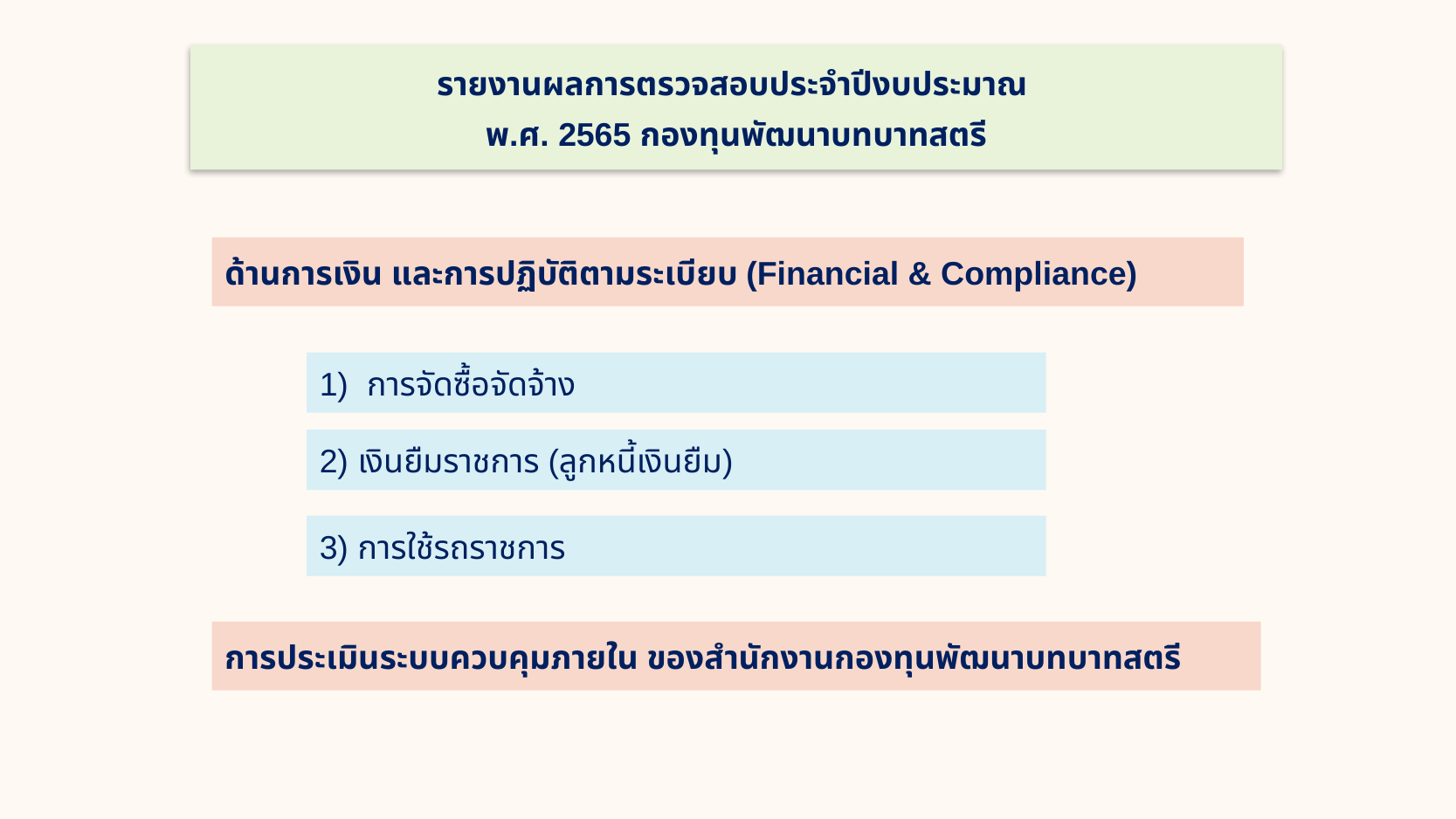

# รายงานผลการตรวจสอบประจำปีงบประมาณ พ.ศ. 2565 กองทุนพัฒนาบทบาทสตรี
ด้านการเงิน และการปฏิบัติตามระเบียบ (Financial & Compliance)
1)  การจัดซื้อจัดจ้าง
2) เงินยืมราชการ (ลูกหนี้เงินยืม)
3) การใช้รถราชการ
การประเมินระบบควบคุมภายใน ของสำนักงานกองทุนพัฒนาบทบาทสตรี